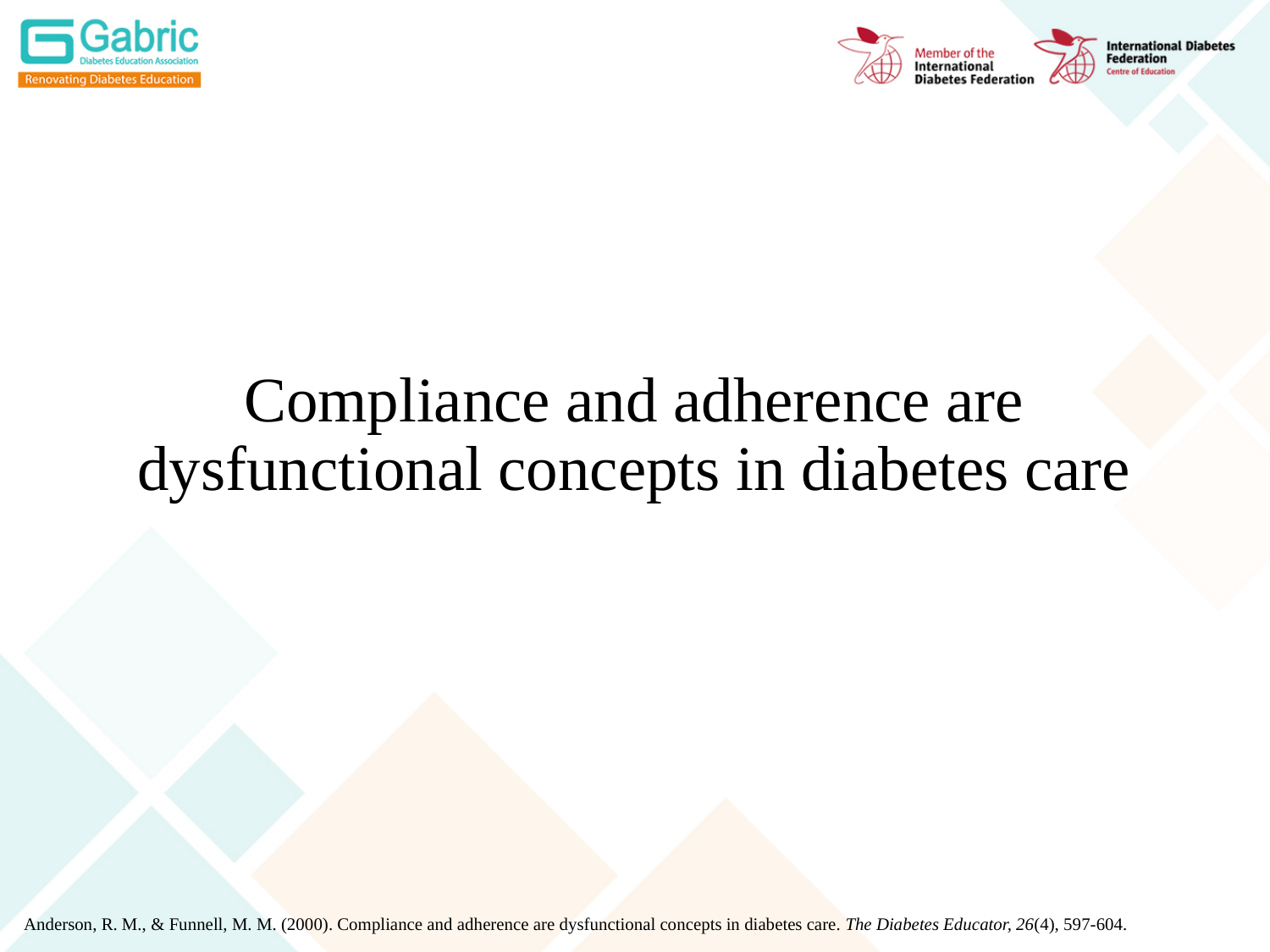

# Compliance and adherence are dysfunctional concepts in diabetes care
Anderson, R. M., & Funnell, M. M. (2000). Compliance and adherence are dysfunctional concepts in diabetes care. The Diabetes Educator, 26(4), 597-604.